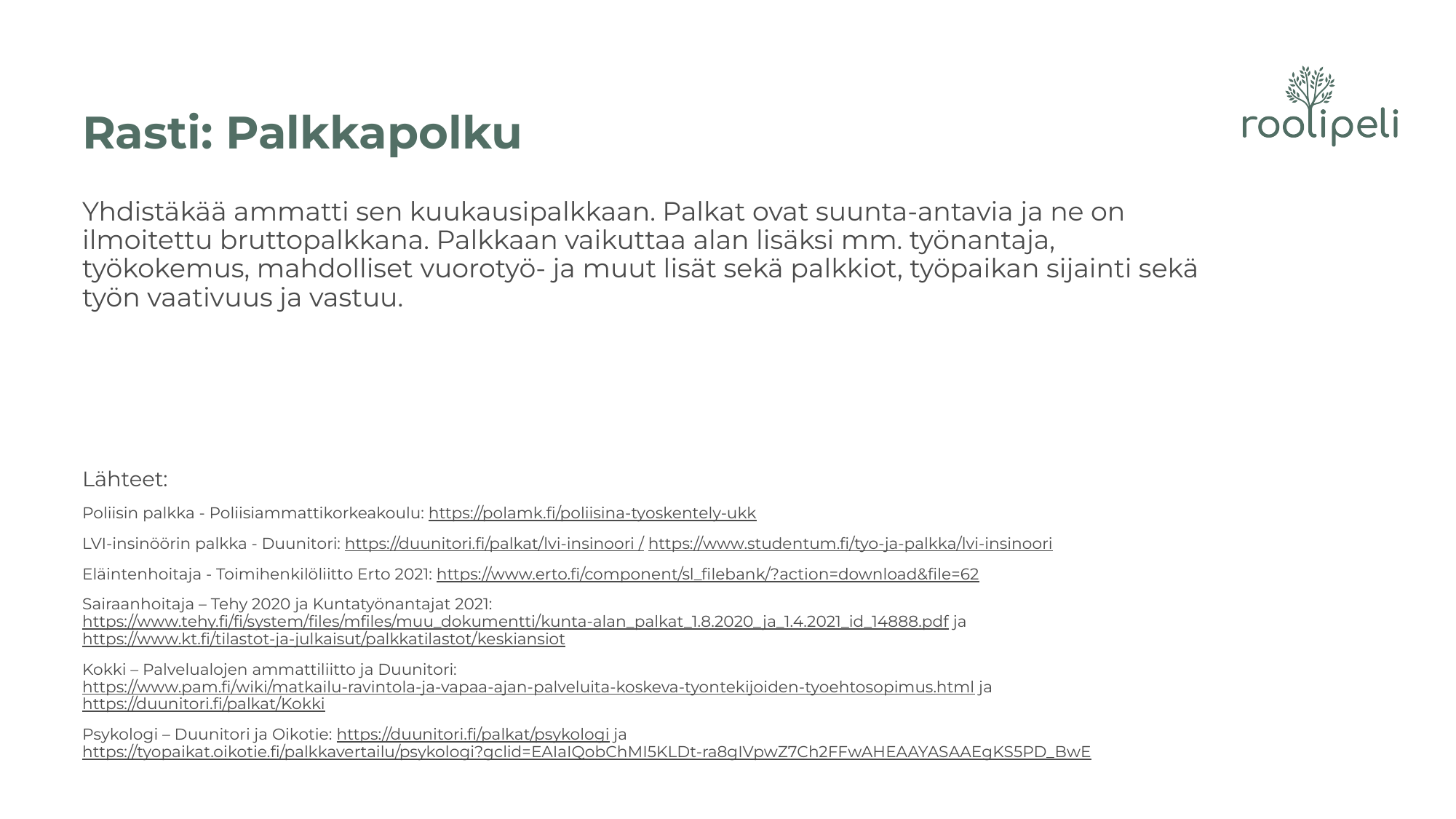

# Rasti: Palkkapolku
Yhdistäkää ammatti sen kuukausipalkkaan. Palkat ovat suunta-antavia ja ne on ilmoitettu bruttopalkkana. Palkkaan vaikuttaa alan lisäksi mm. työnantaja, työkokemus, mahdolliset vuorotyö- ja muut lisät sekä palkkiot, työpaikan sijainti sekä työn vaativuus ja vastuu.

Lähteet:
Poliisin palkka - Poliisiammattikorkeakoulu: https://polamk.fi/poliisina-tyoskentely-ukk
LVI-insinöörin palkka - Duunitori: https://duunitori.fi/palkat/lvi-insinoori / https://www.studentum.fi/tyo-ja-palkka/lvi-insinoori
Eläintenhoitaja - Toimihenkilöliitto Erto 2021: https://www.erto.fi/component/sl_filebank/?action=download&file=62
Sairaanhoitaja – Tehy 2020 ja Kuntatyönantajat 2021: https://www.tehy.fi/fi/system/files/mfiles/muu_dokumentti/kunta-alan_palkat_1.8.2020_ja_1.4.2021_id_14888.pdf ja https://www.kt.fi/tilastot-ja-julkaisut/palkkatilastot/keskiansiot
Kokki – Palvelualojen ammattiliitto ja Duunitori: https://www.pam.fi/wiki/matkailu-ravintola-ja-vapaa-ajan-palveluita-koskeva-tyontekijoiden-tyoehtosopimus.html ja https://duunitori.fi/palkat/Kokki
Psykologi – Duunitori ja Oikotie: https://duunitori.fi/palkat/psykologi ja https://tyopaikat.oikotie.fi/palkkavertailu/psykologi?gclid=EAIaIQobChMI5KLDt-ra8gIVpwZ7Ch2FFwAHEAAYASAAEgKS5PD_BwE